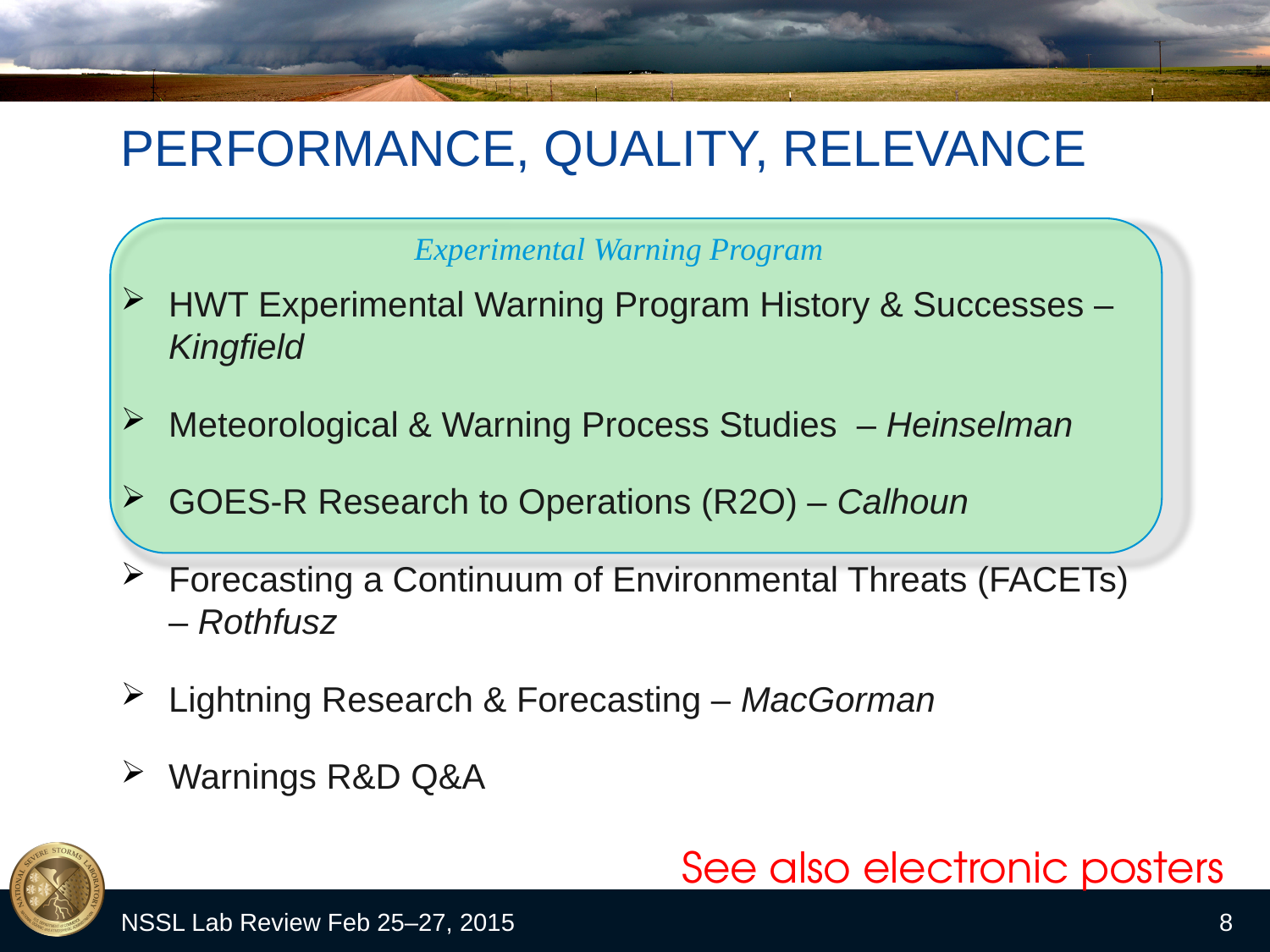

# Performance, Quality, Relevance

Experimental Warning Program
HWT Experimental Warning Program History & Successes – Kingfield
Meteorological & Warning Process Studies  – Heinselman
GOES-R Research to Operations (R2O) – Calhoun
Forecasting a Continuum of Environmental Threats (FACETs) – Rothfusz
Lightning Research & Forecasting – MacGorman
Warnings R&D Q&A

See also electronic posters
NSSL Lab Review Feb 25–27, 2015
8